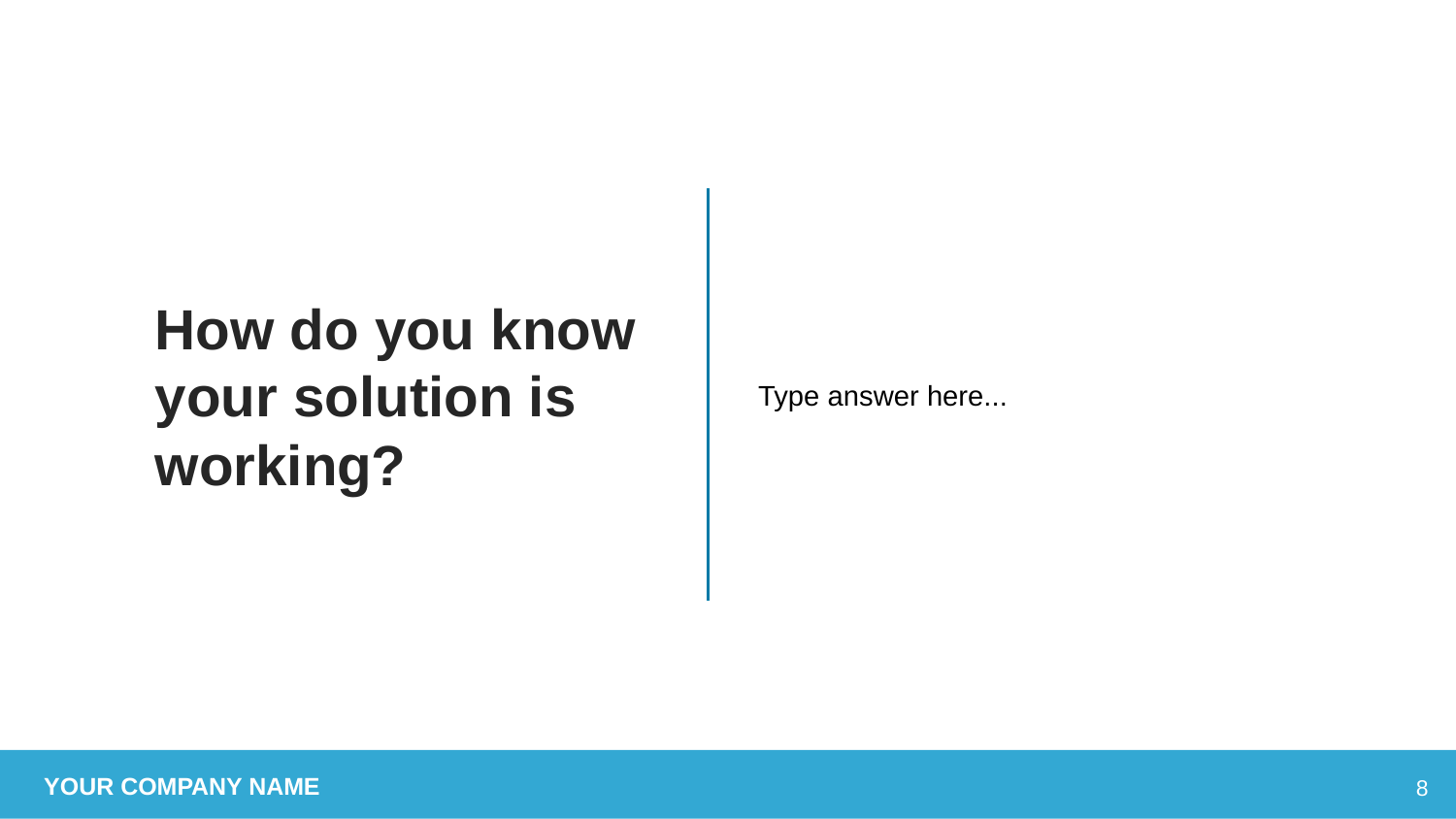

# How do you know your solution is working?
Type answer here...